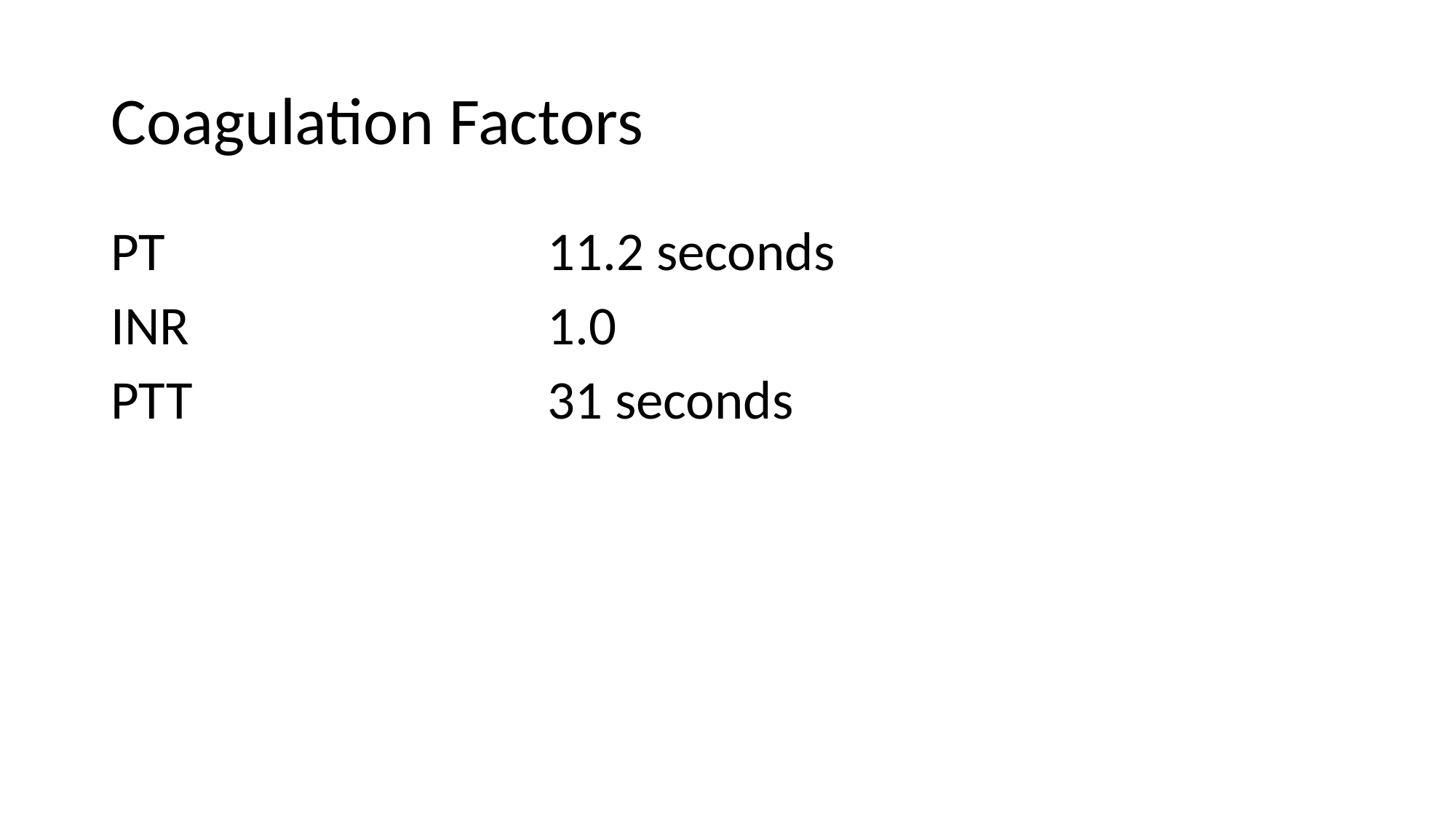

# Coagulation Factors
PT 				11.2 seconds
INR 				1.0
PTT 				31 seconds